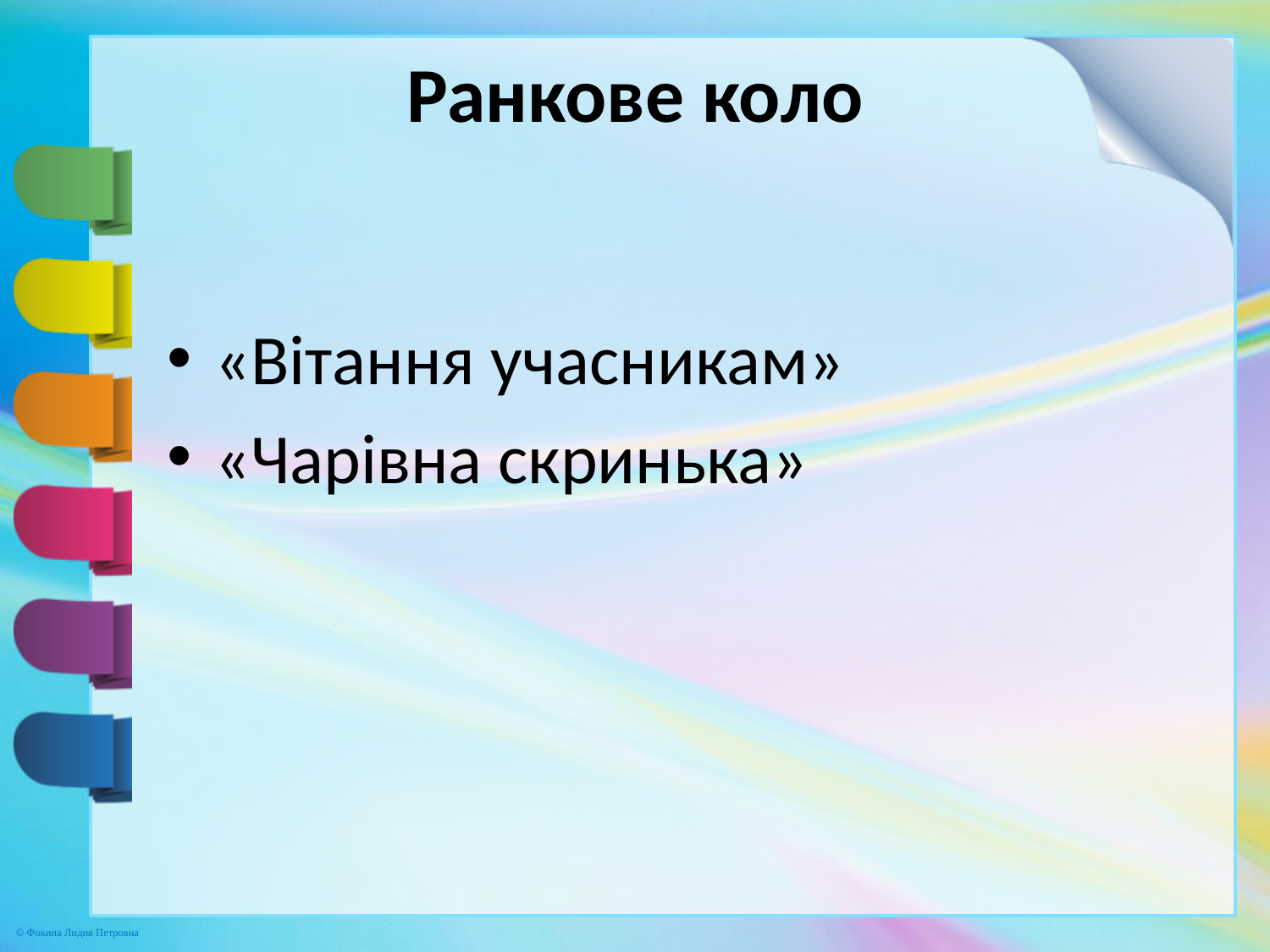

# Ранкове коло

«Вітання учасникам»
«Чарівна скринька»